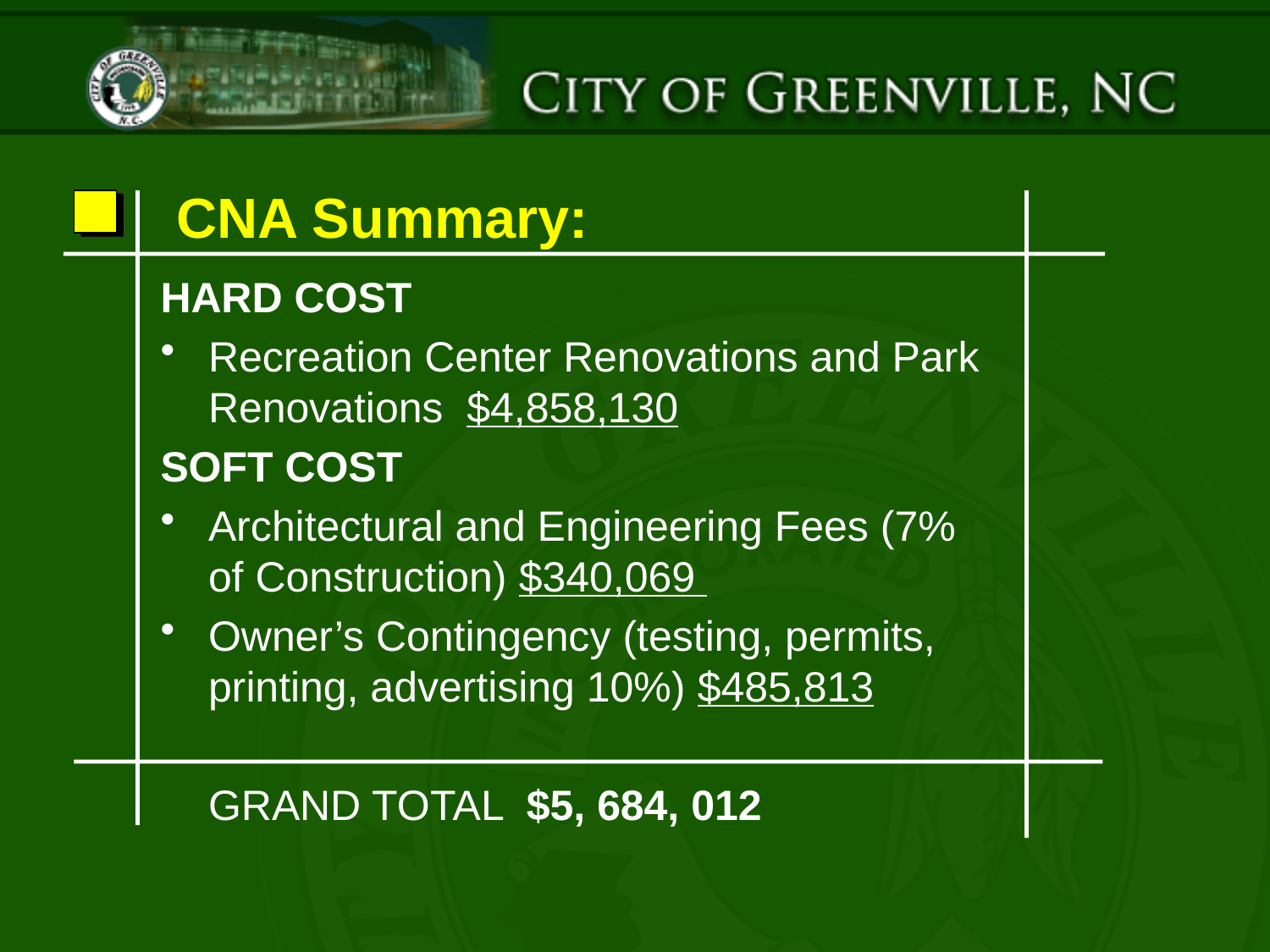

CNA Summary:

HARD COST
Recreation Center Renovations and Park Renovations  $4,858,130
SOFT COST
Architectural and Engineering Fees (7% of Construction) $340,069
Owner’s Contingency (testing, permits, printing, advertising 10%) $485,813

	GRAND TOTAL  $5, 684, 012